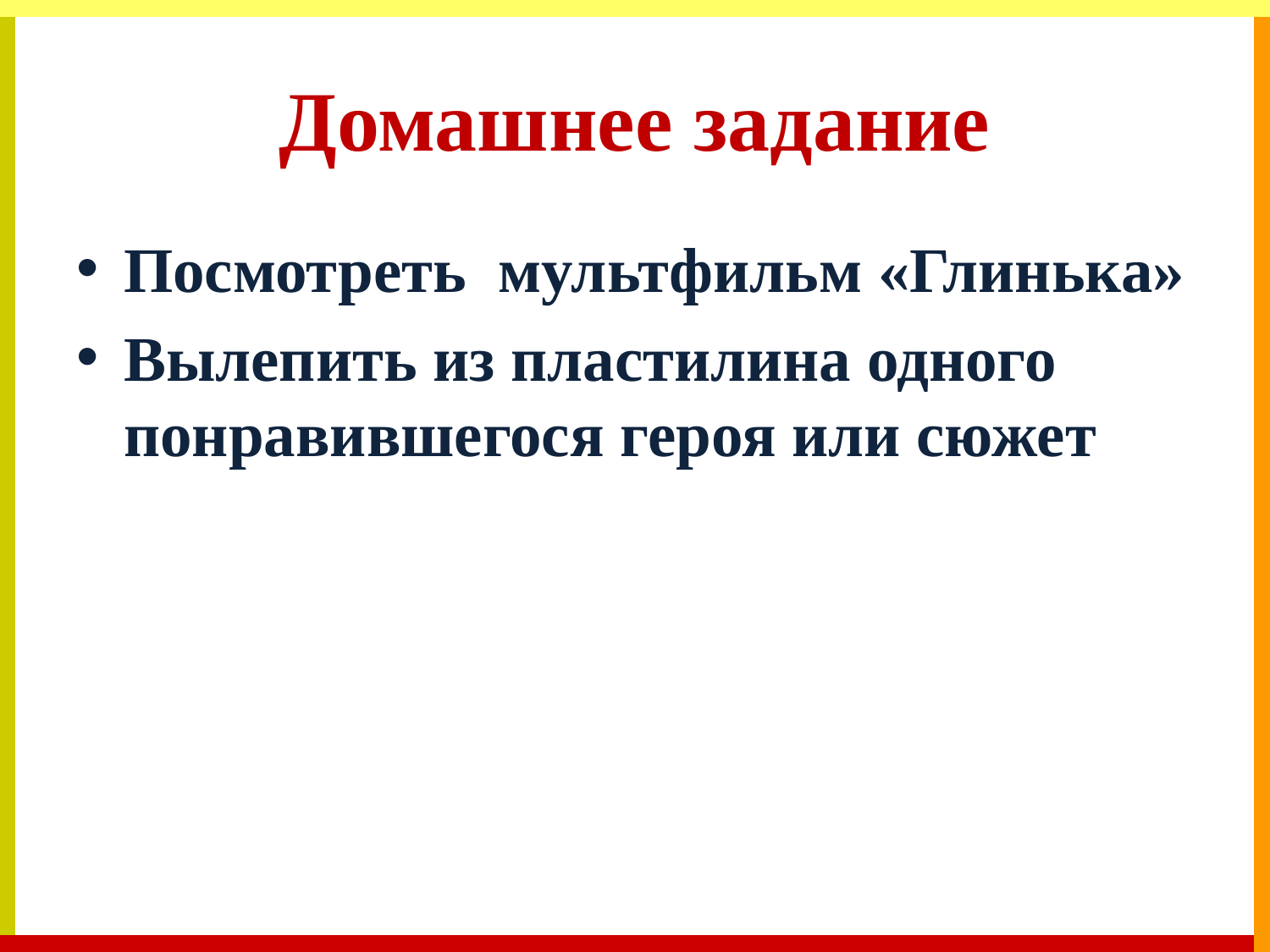

# Домашнее задание
Посмотреть  мультфильм «Глинька»
Вылепить из пластилина одного понравившегося героя или сюжет